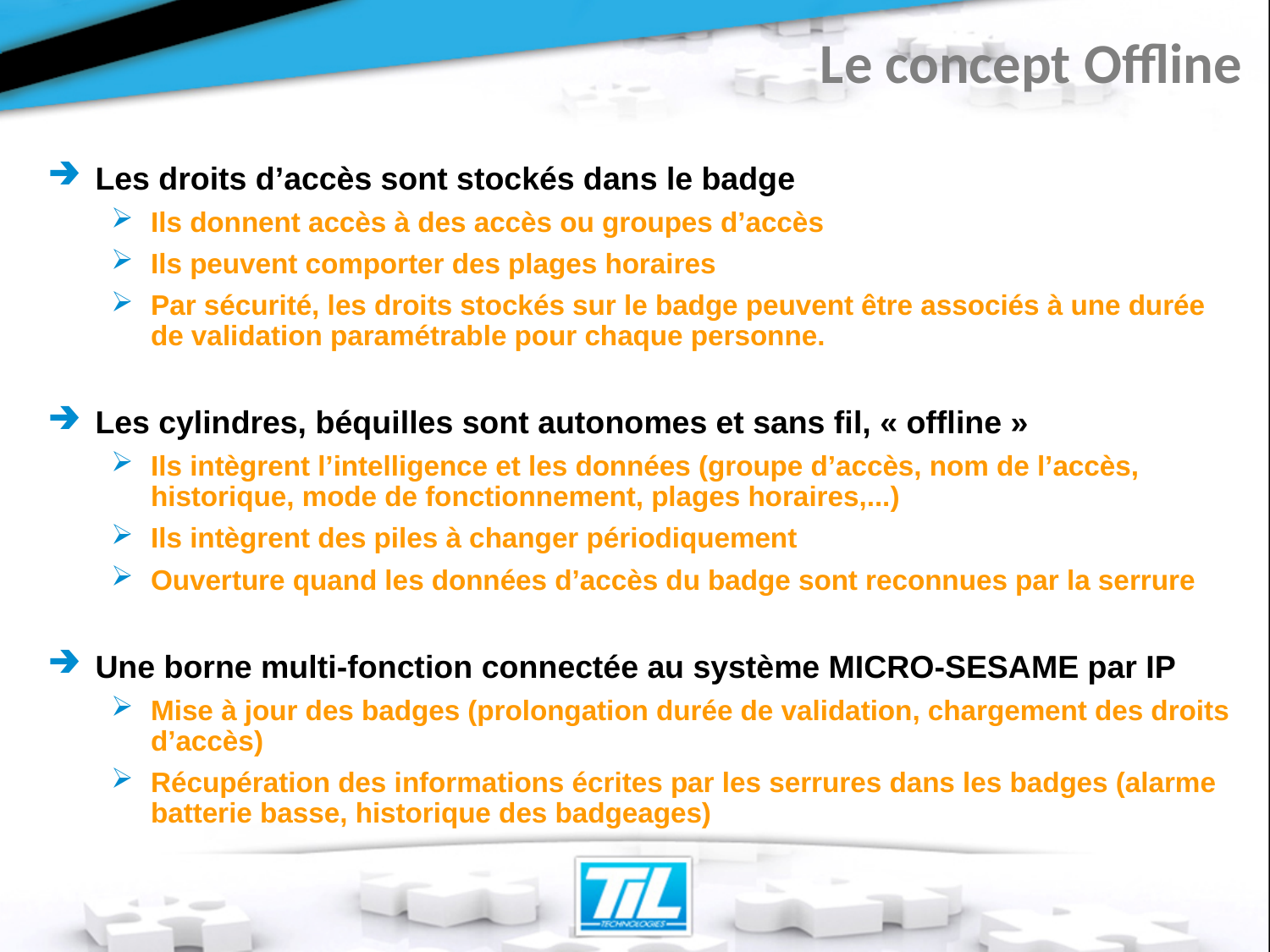

Le concept Offline
Les droits d’accès sont stockés dans le badge
Ils donnent accès à des accès ou groupes d’accès
Ils peuvent comporter des plages horaires
Par sécurité, les droits stockés sur le badge peuvent être associés à une durée de validation paramétrable pour chaque personne.

Les cylindres, béquilles sont autonomes et sans fil, « offline »
Ils intègrent l’intelligence et les données (groupe d’accès, nom de l’accès, historique, mode de fonctionnement, plages horaires,...)
Ils intègrent des piles à changer périodiquement
Ouverture quand les données d’accès du badge sont reconnues par la serrure

Une borne multi-fonction connectée au système MICRO-SESAME par IP
Mise à jour des badges (prolongation durée de validation, chargement des droits d’accès)
Récupération des informations écrites par les serrures dans les badges (alarme batterie basse, historique des badgeages)